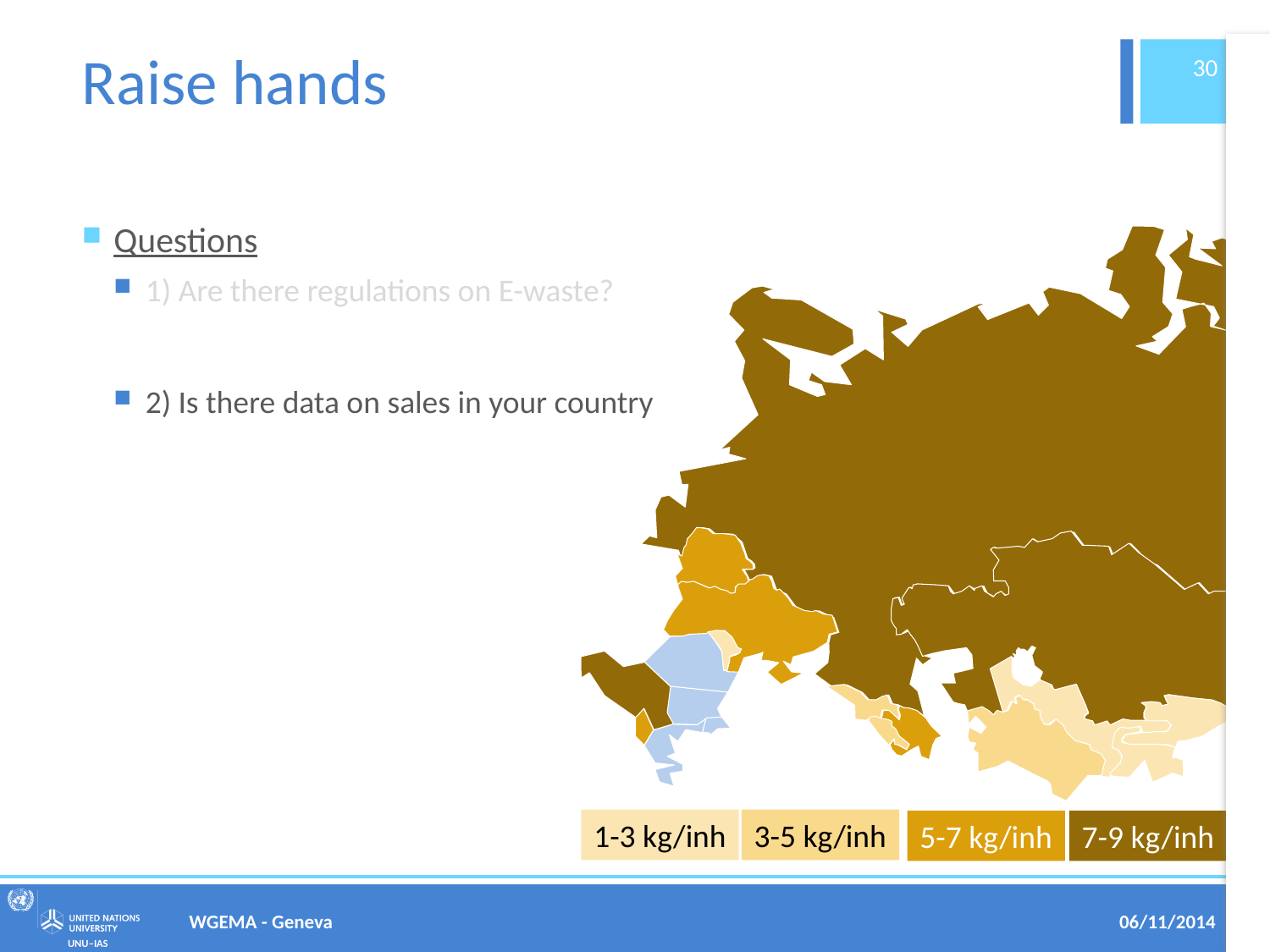

# Raise hands

30

Questions
1) Are there regulations on E-waste?

2) Is there data on sales in your country

1-3 kg/inh
3-5 kg/inh
5-7 kg/inh
7-9 kg/inh
WGEMA - Geneva
06/11/2014